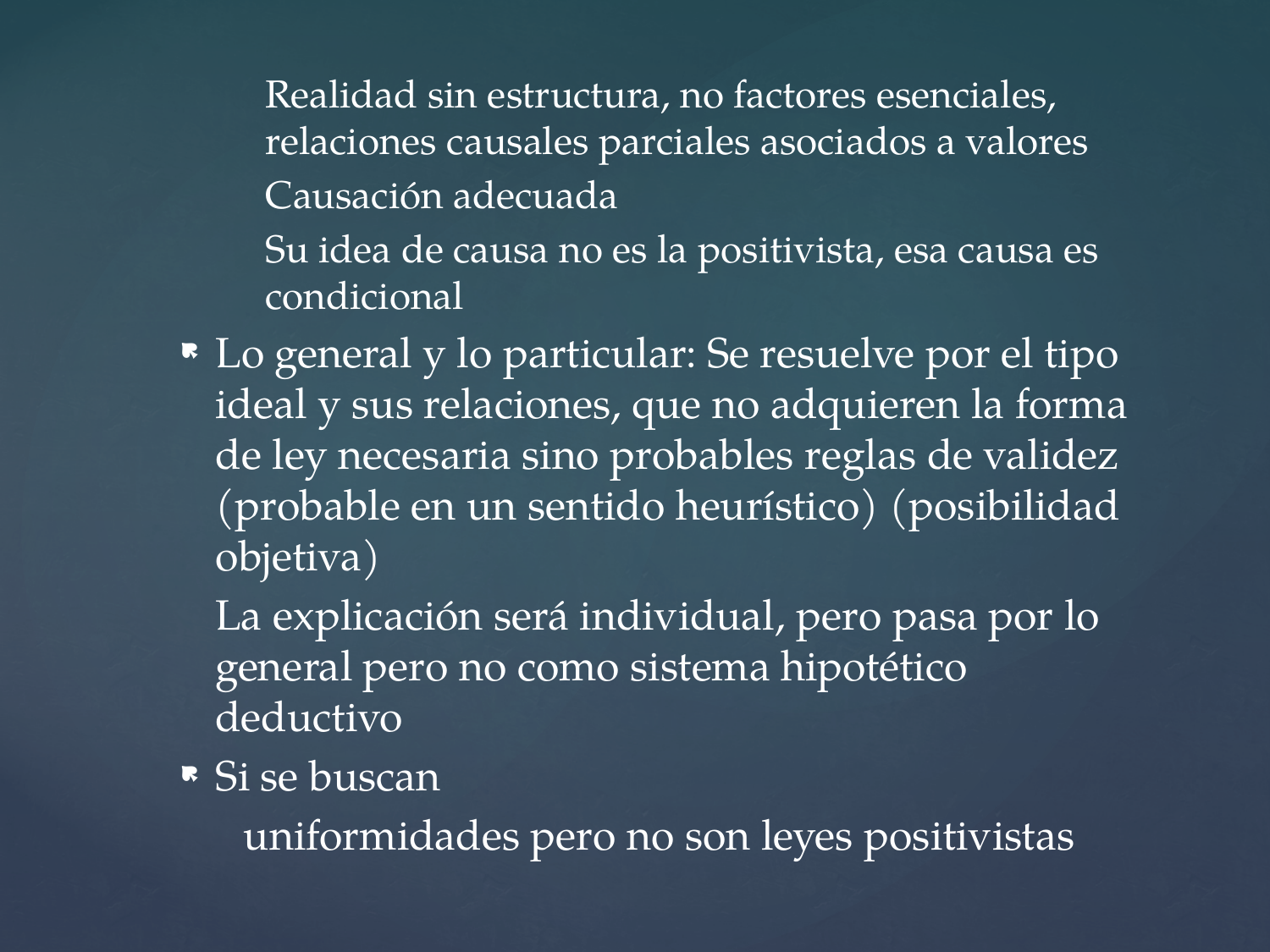

Realidad sin estructura, no factores esenciales, relaciones causales parciales asociados a valores
Causación adecuada
Su idea de causa no es la positivista, esa causa es condicional
Lo general y lo particular: Se resuelve por el tipo ideal y sus relaciones, que no adquieren la forma de ley necesaria sino probables reglas de validez (probable en un sentido heurístico) (posibilidad objetiva)
La explicación será individual, pero pasa por lo general pero no como sistema hipotético deductivo
Si se buscan
      uniformidades pero no son leyes positivistas